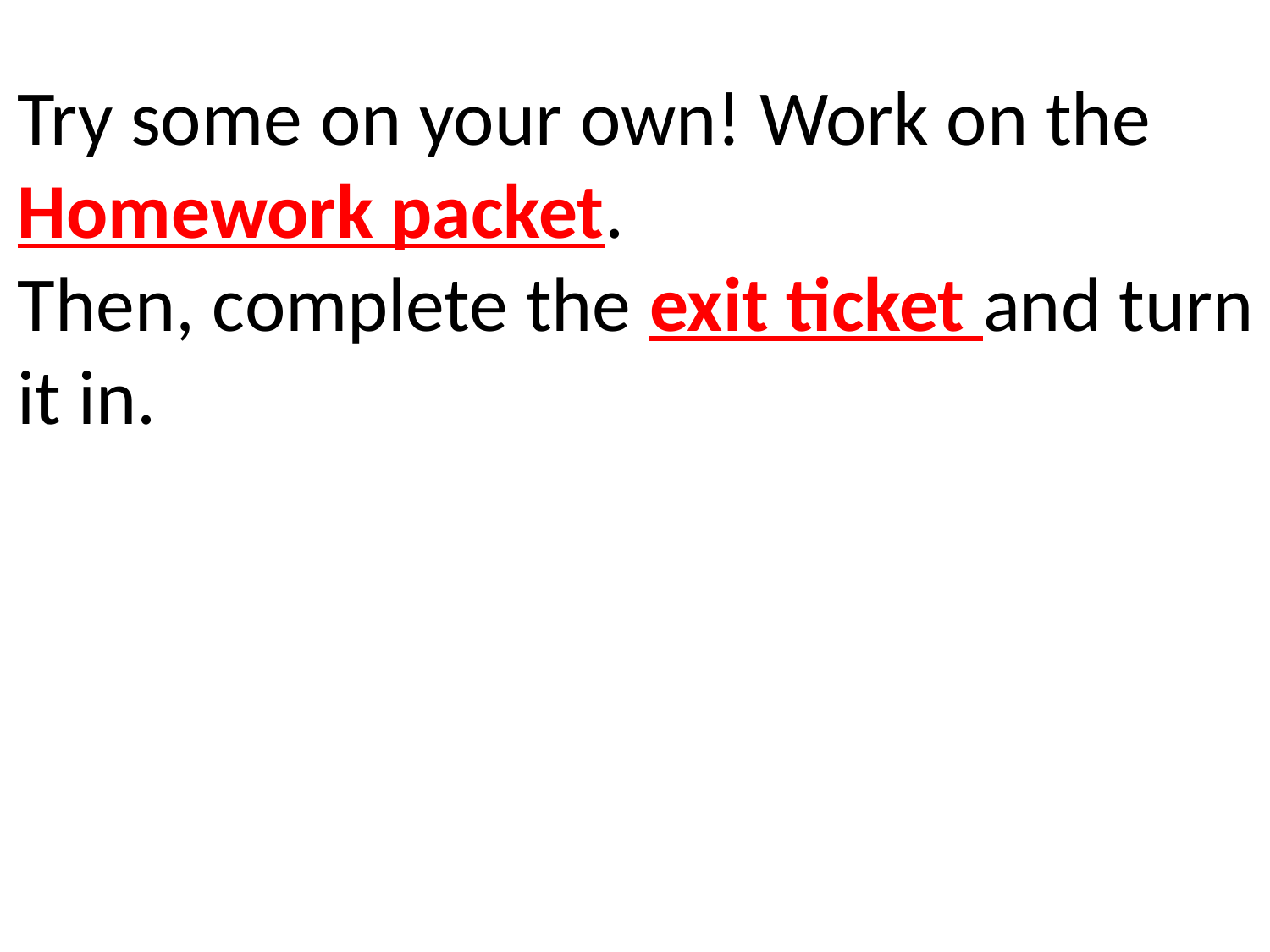

# Try some on your own! Work on the Homework packet. Then, complete the exit ticket and turn it in.